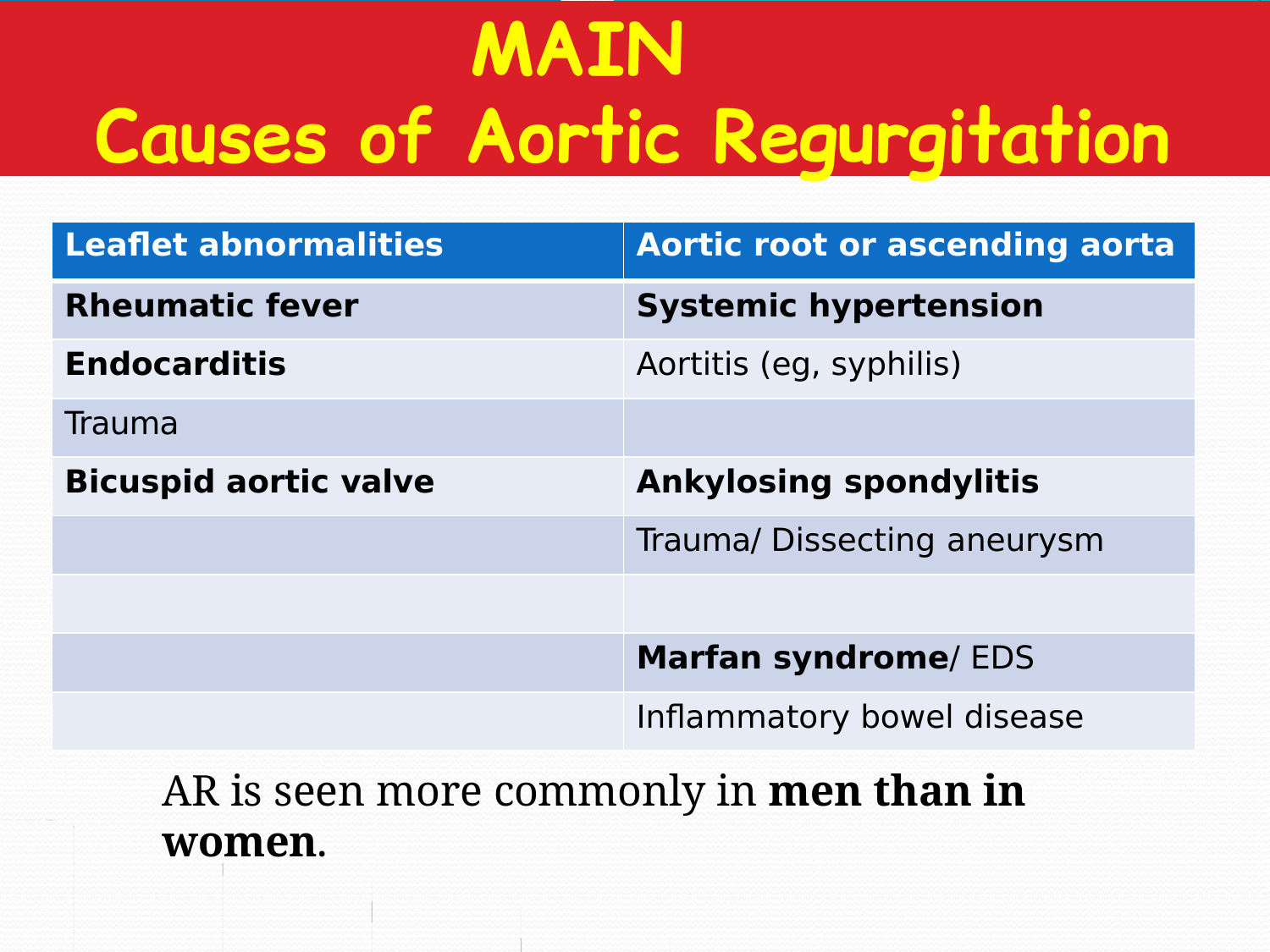

# MAIN Causes of Aortic Regurgitation

| Leaflet abnormalities | Aortic root or ascending aorta |
| --- | --- |
| Rheumatic fever | Systemic hypertension |
| Endocarditis | Aortitis (eg, syphilis) |
| Trauma |  |
| Bicuspid aortic valve | Ankylosing spondylitis |
|  | Trauma/ Dissecting aneurysm |
|  |  |
|  | Marfan syndrome/ EDS |
|  | Inflammatory bowel disease |
AR is seen more commonly in men than in women.